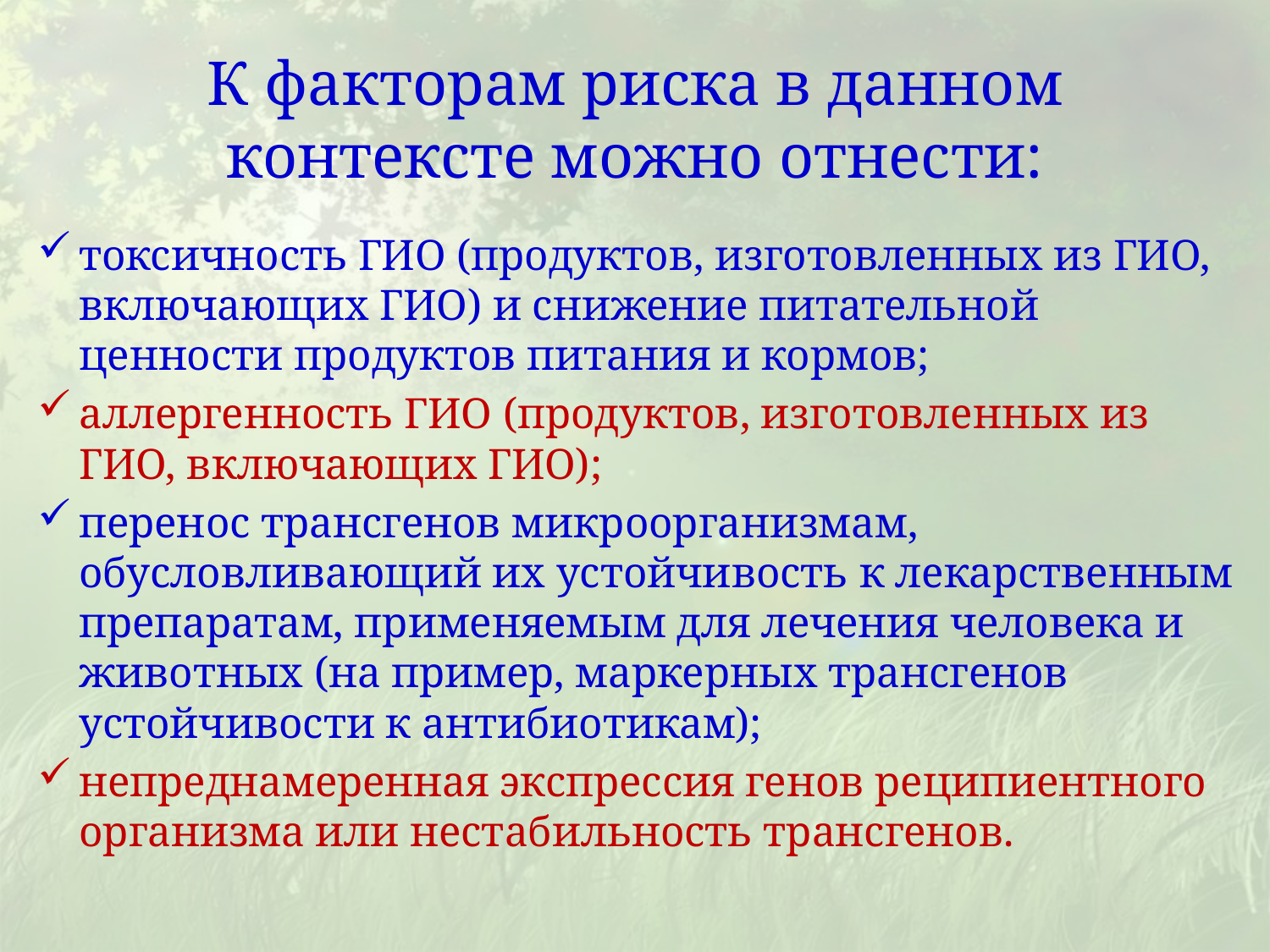

# К факторам риска в данном контексте можно отнести:
токсичность ГИО (продуктов, изготовленных из ГИО, включающих ГИО) и снижение питательной ценности продуктов питания и кормов;
аллергенность ГИО (продуктов, изготовленных из ГИО, включающих ГИО);
перенос трансгенов микроорганизмам, обусловливающий их устойчивость к лекарственным препаратам, применяемым для лечения человека и животных (на пример, маркерных трансгенов устойчивости к антибиотикам);
непреднамеренная экспрессия генов реципиентного организма или нестабильность трансгенов.